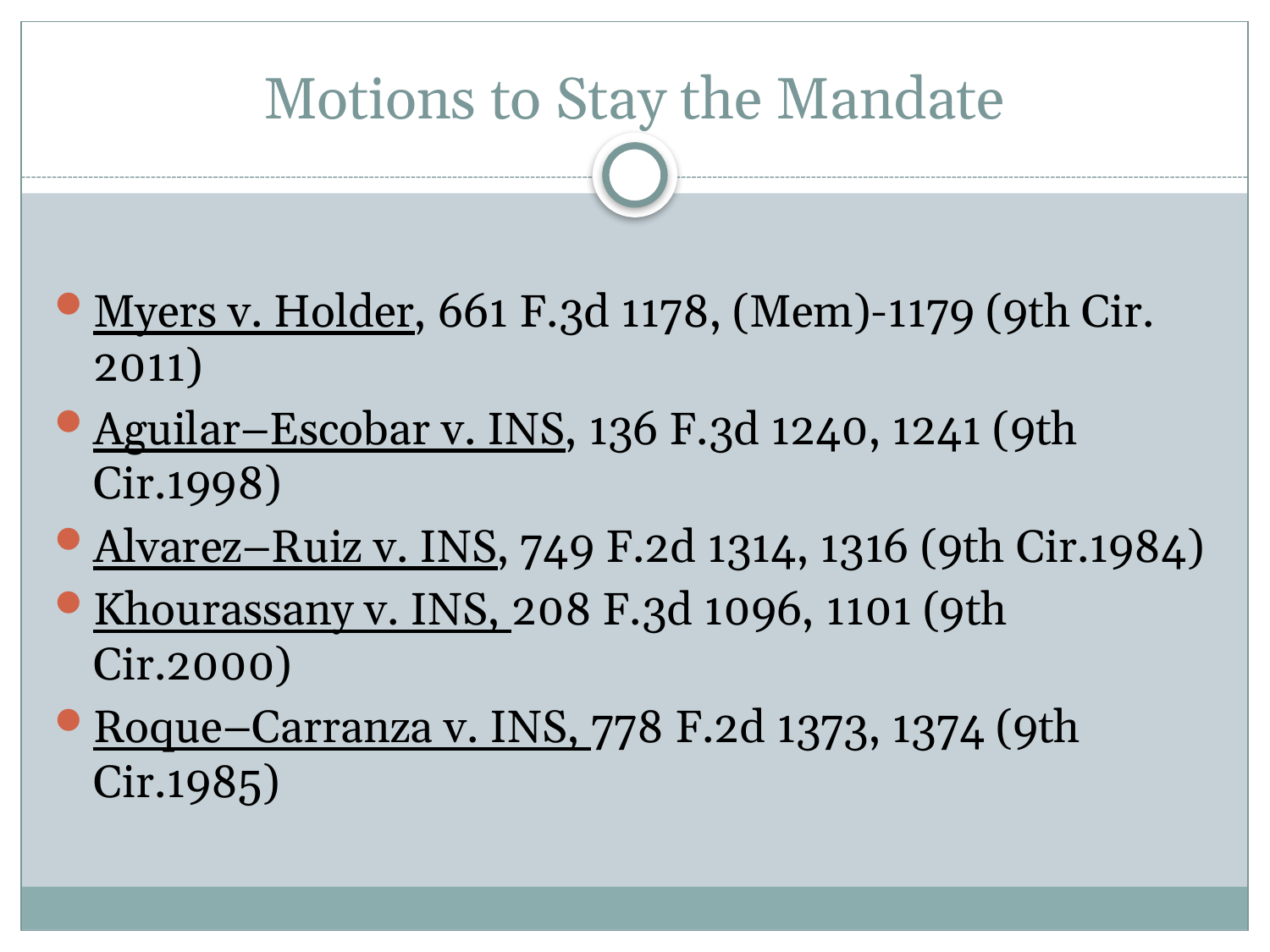

# Motions to Stay the Mandate

Myers v. Holder, 661 F.3d 1178, (Mem)-1179 (9th Cir. 2011)
Aguilar–Escobar v. INS, 136 F.3d 1240, 1241 (9th Cir.1998)
Alvarez–Ruiz v. INS, 749 F.2d 1314, 1316 (9th Cir.1984)
Khourassany v. INS, 208 F.3d 1096, 1101 (9th Cir.2000)
Roque–Carranza v. INS, 778 F.2d 1373, 1374 (9th Cir.1985)